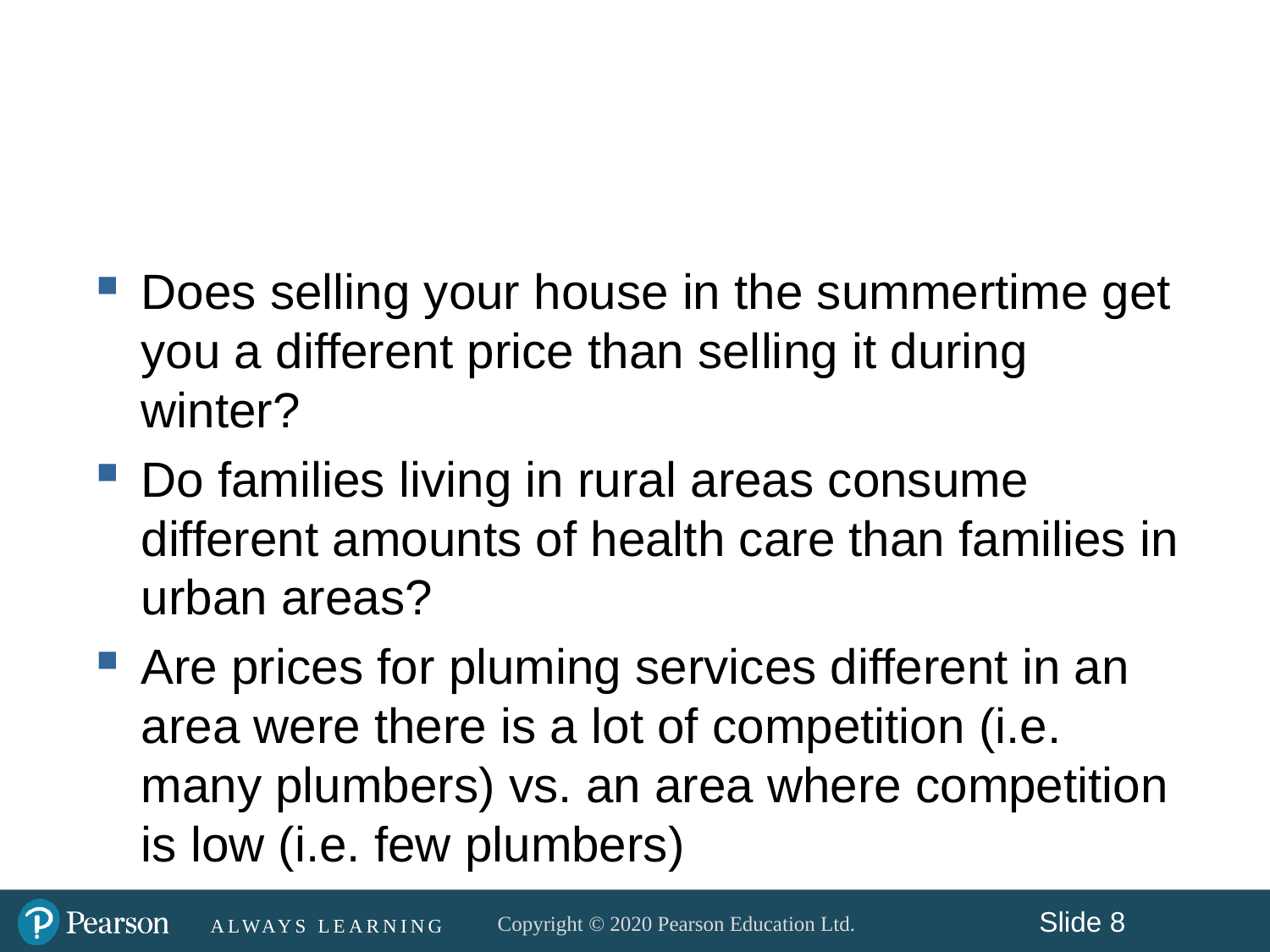

#
Does selling your house in the summertime get you a different price than selling it during winter?
Do families living in rural areas consume different amounts of health care than families in urban areas?
Are prices for pluming services different in an area were there is a lot of competition (i.e. many plumbers) vs. an area where competition is low (i.e. few plumbers)